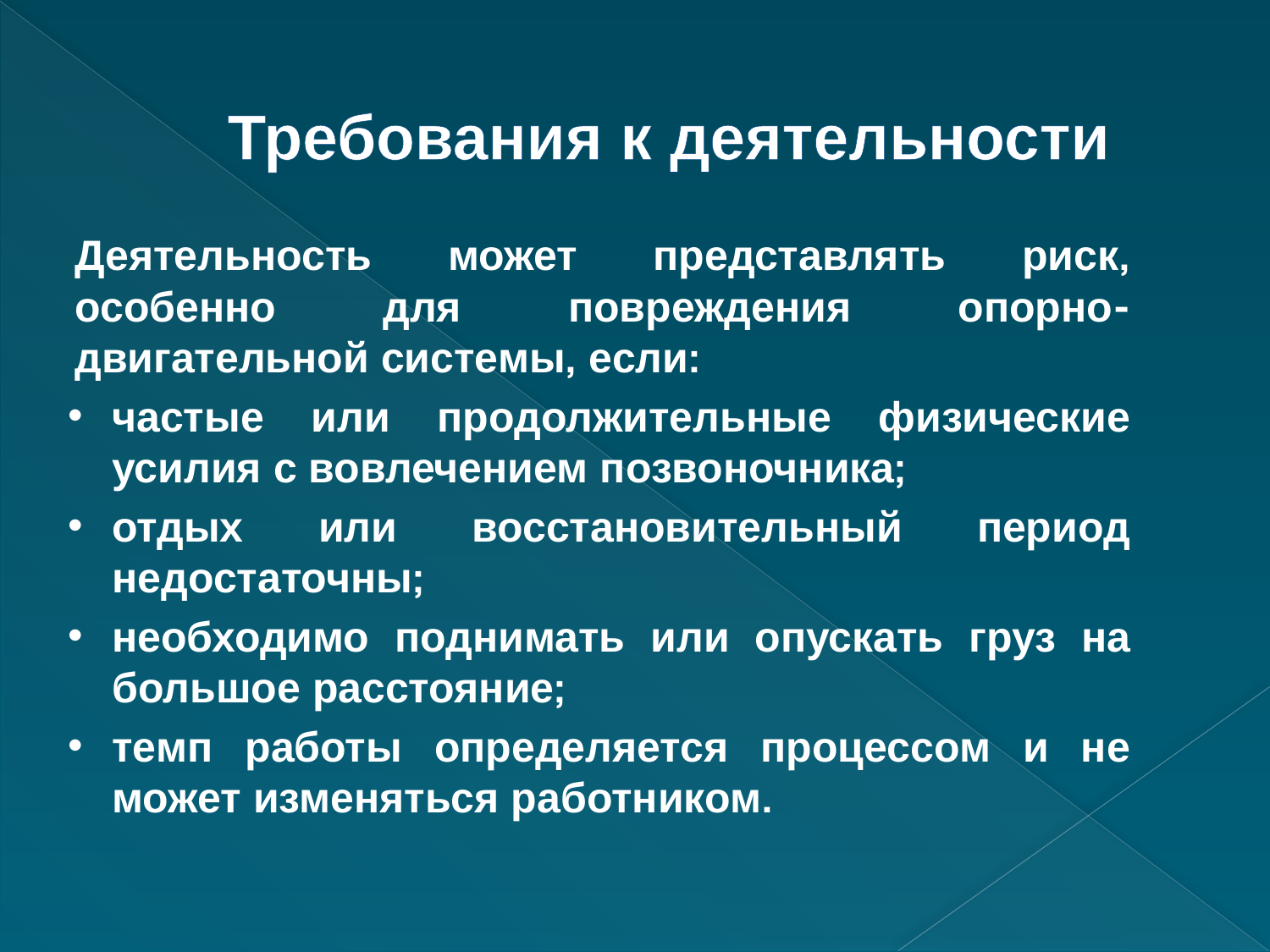

# Требования к деятельности
	Деятельность может представлять риск, особенно для повреждения опорно-двигательной системы, если:
частые или продолжительные физические усилия с вовлечением позвоночника;
отдых или восстановительный период недостаточны;
необходимо поднимать или опускать груз на большое расстояние;
темп работы определяется процессом и не может изменяться работником.